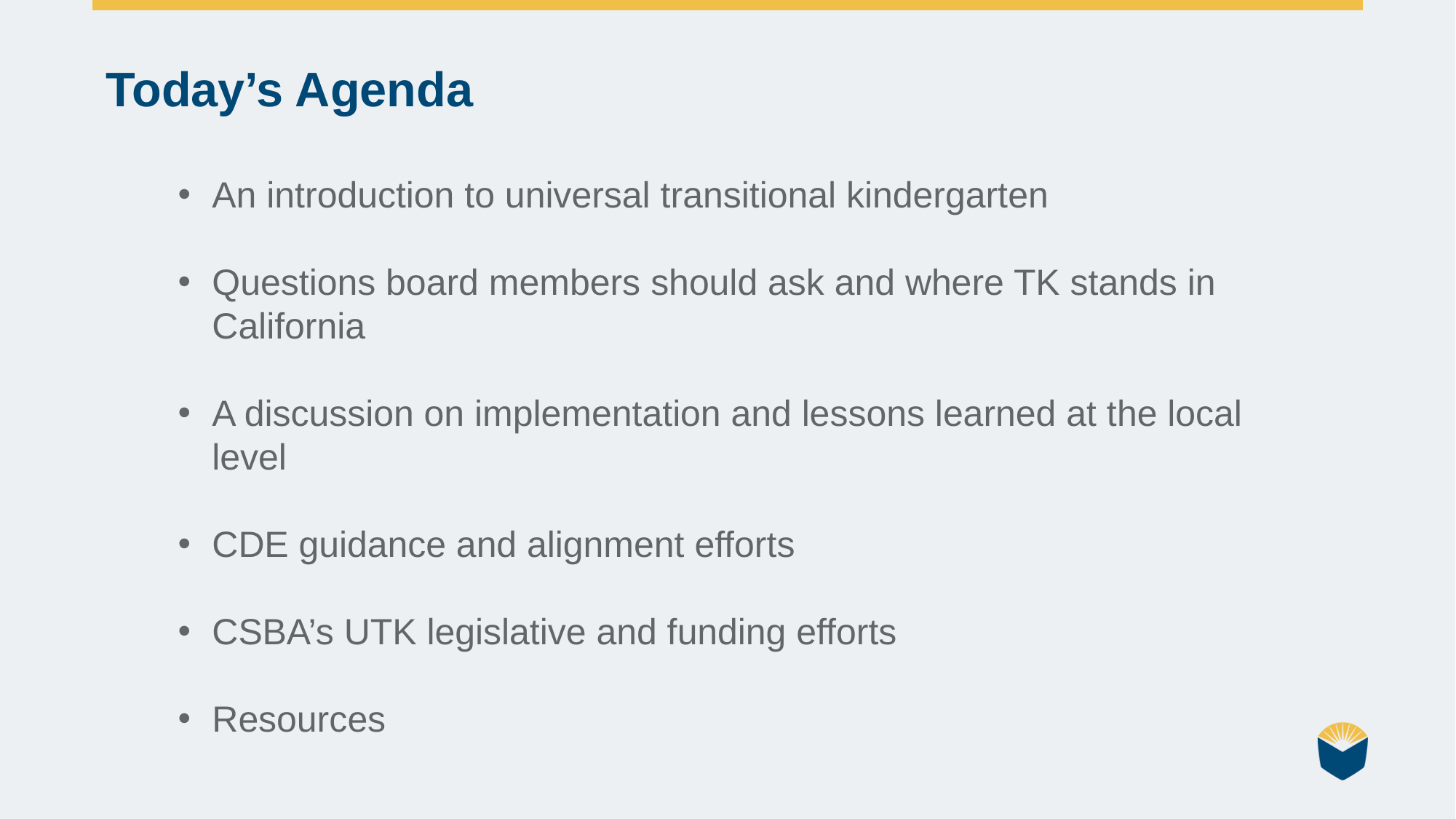

Today’s Agenda
An introduction to universal transitional kindergarten

Questions board members should ask and where TK stands in California

A discussion on implementation and lessons learned at the local level

CDE guidance and alignment efforts

CSBA’s UTK legislative and funding efforts

Resources